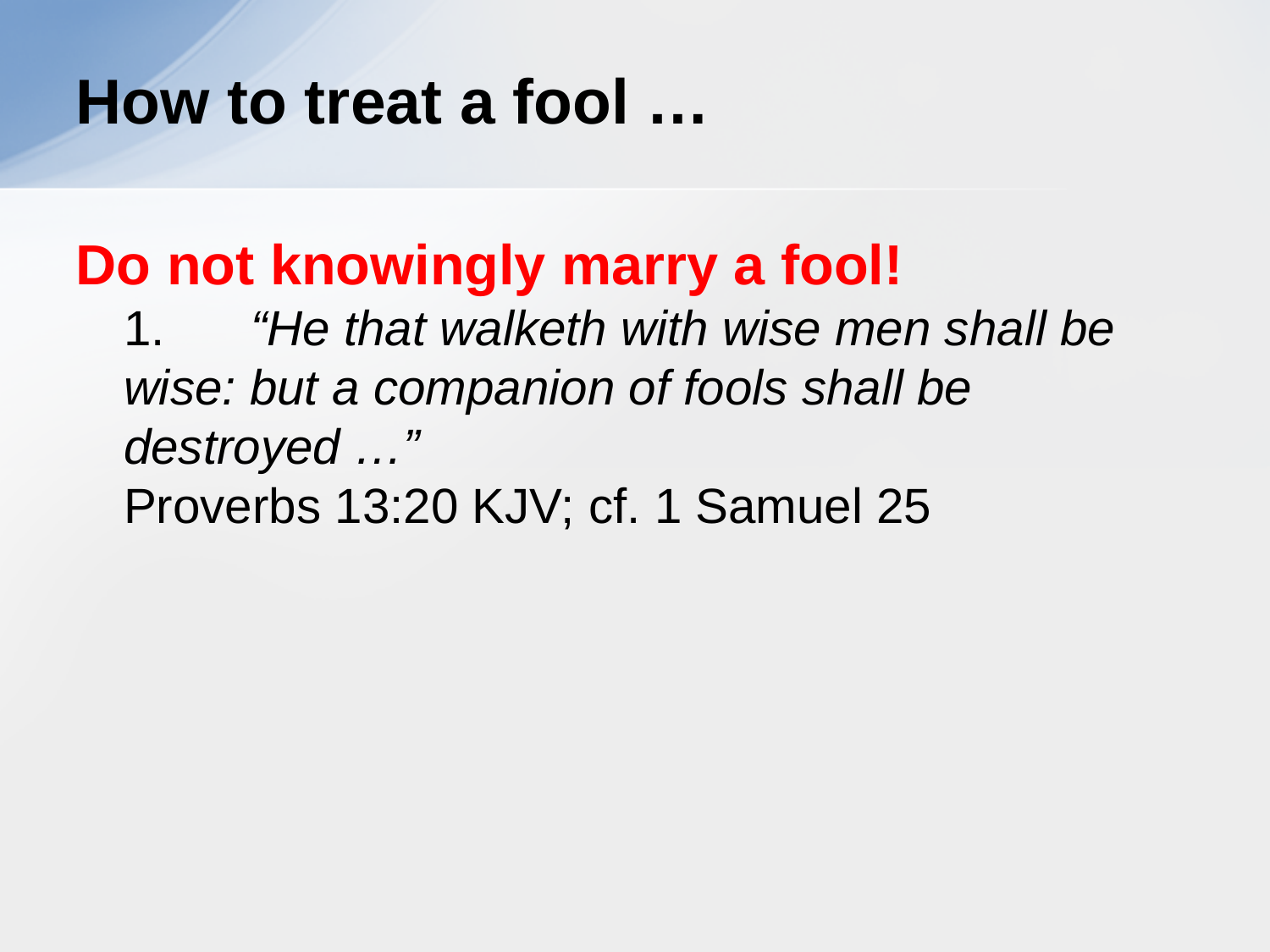

# How to treat a fool …
Do not knowingly marry a fool!
	1.	“He that walketh with wise men shall be wise: but a companion of fools shall be destroyed …”
Proverbs 13:20 KJV; cf. 1 Samuel 25